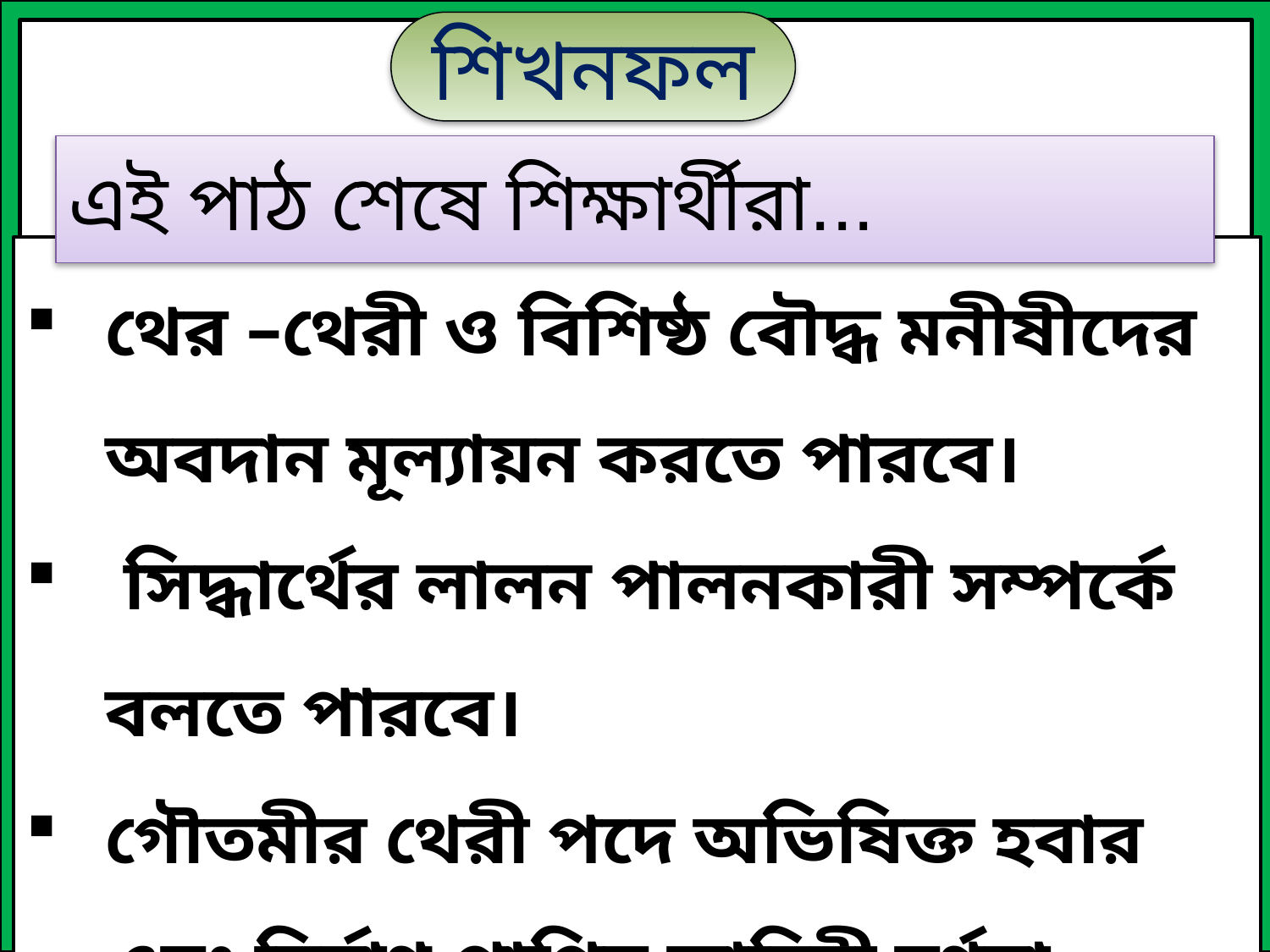

শিখনফল
এই পাঠ শেষে শিক্ষার্থীরা...
থের –থেরী ও বিশিষ্ঠ বৌদ্ধ মনীষীদের অবদান মূল্যায়ন করতে পারবে।
 সিদ্ধার্থের লালন পালনকারী সম্পর্কে বলতে পারবে।
গৌতমীর থেরী পদে অভিষিক্ত হবার এবং নির্বাণ প্রাপ্তির কাহিনী বর্ণনা করতে পারবে।